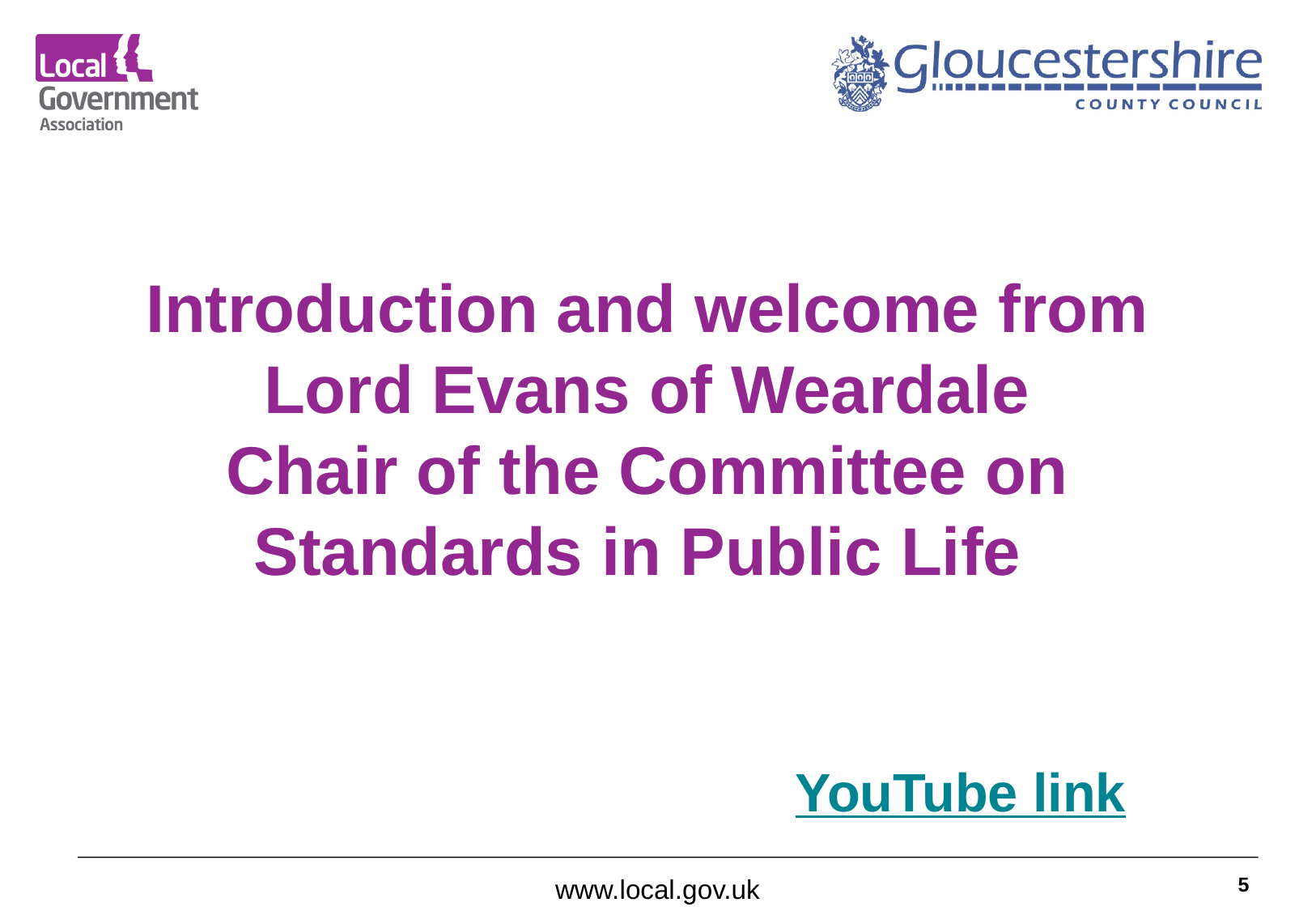

# Introduction and welcome from Lord Evans of Weardale Chair of the Committee on Standards in Public Life
YouTube link